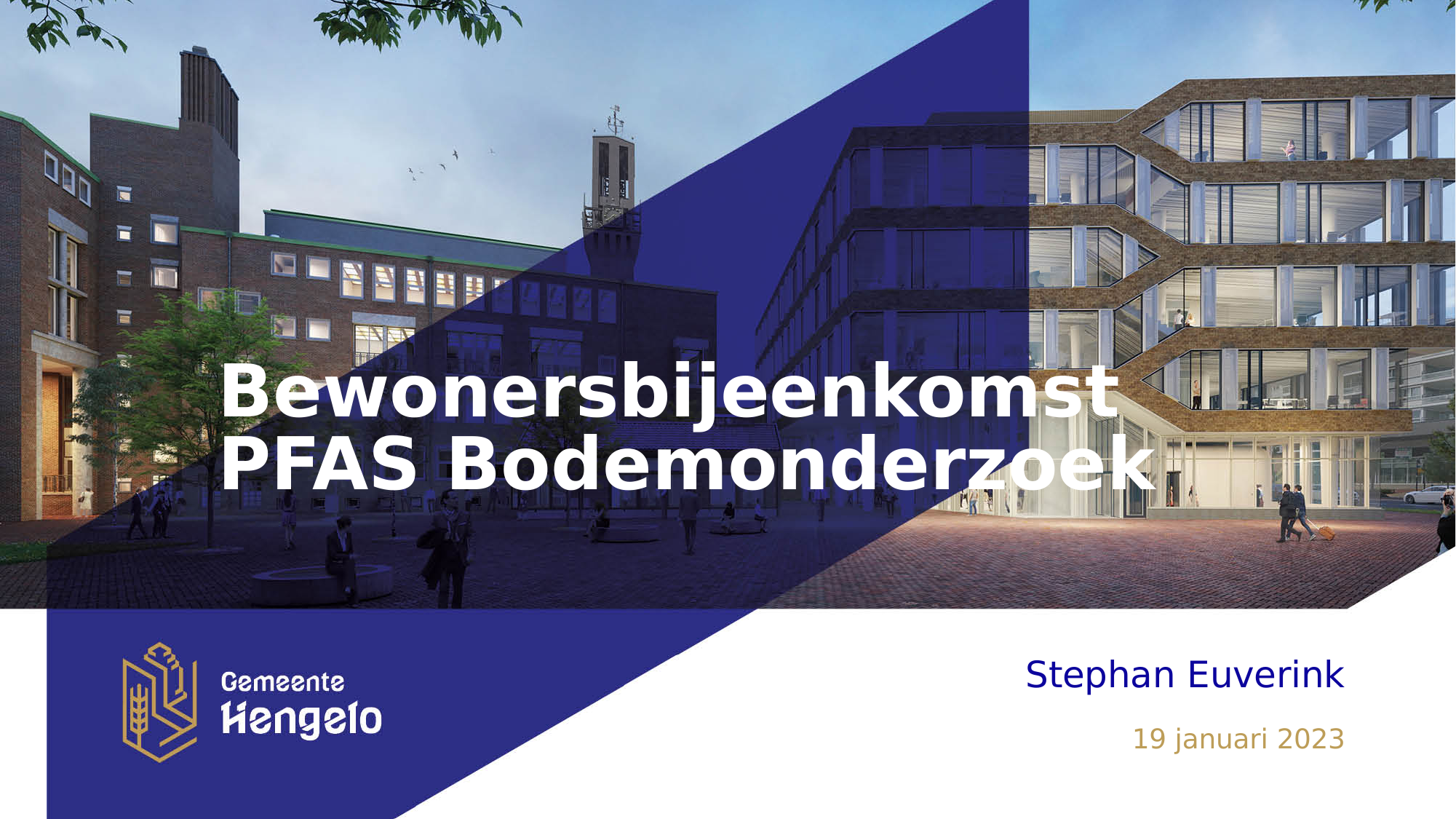

Bewonersbijeenkomst
PFAS Bodemonderzoek
Stephan Euverink
19 januari 2023